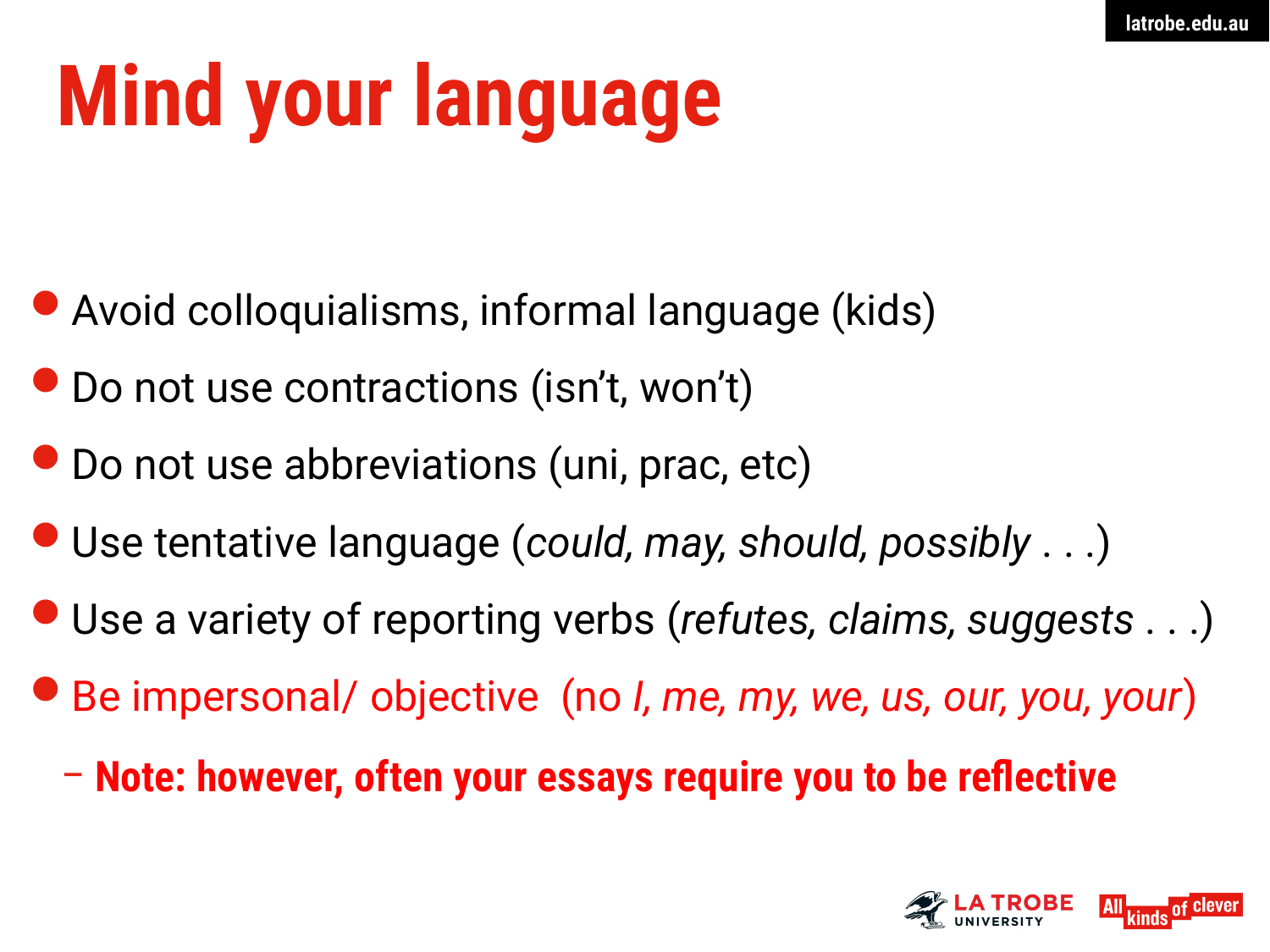

# Mind your language
Avoid colloquialisms, informal language (kids)
Do not use contractions (isn’t, won’t)
Do not use abbreviations (uni, prac, etc)
Use tentative language (could, may, should, possibly . . .)
Use a variety of reporting verbs (refutes, claims, suggests . . .)
Be impersonal/ objective  (no I, me, my, we, us, our, you, your)
Note: however, often your essays require you to be reflective